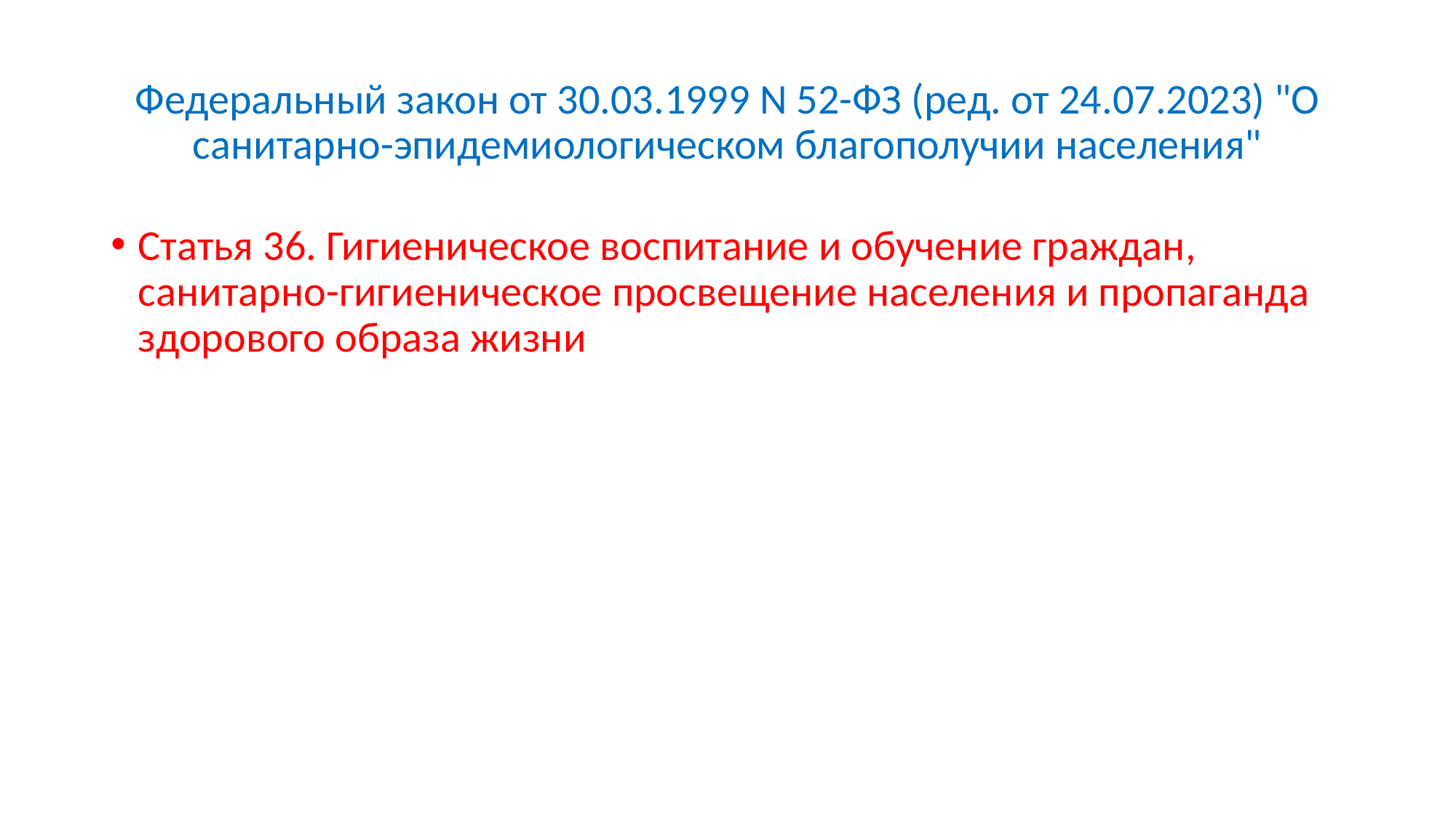

# Федеральный закон от 30.03.1999 N 52-ФЗ (ред. от 24.07.2023) "О санитарно-эпидемиологическом благополучии населения"
Статья 36. Гигиеническое воспитание и обучение граждан, санитарно-гигиеническое просвещение населения и пропаганда здорового образа жизни